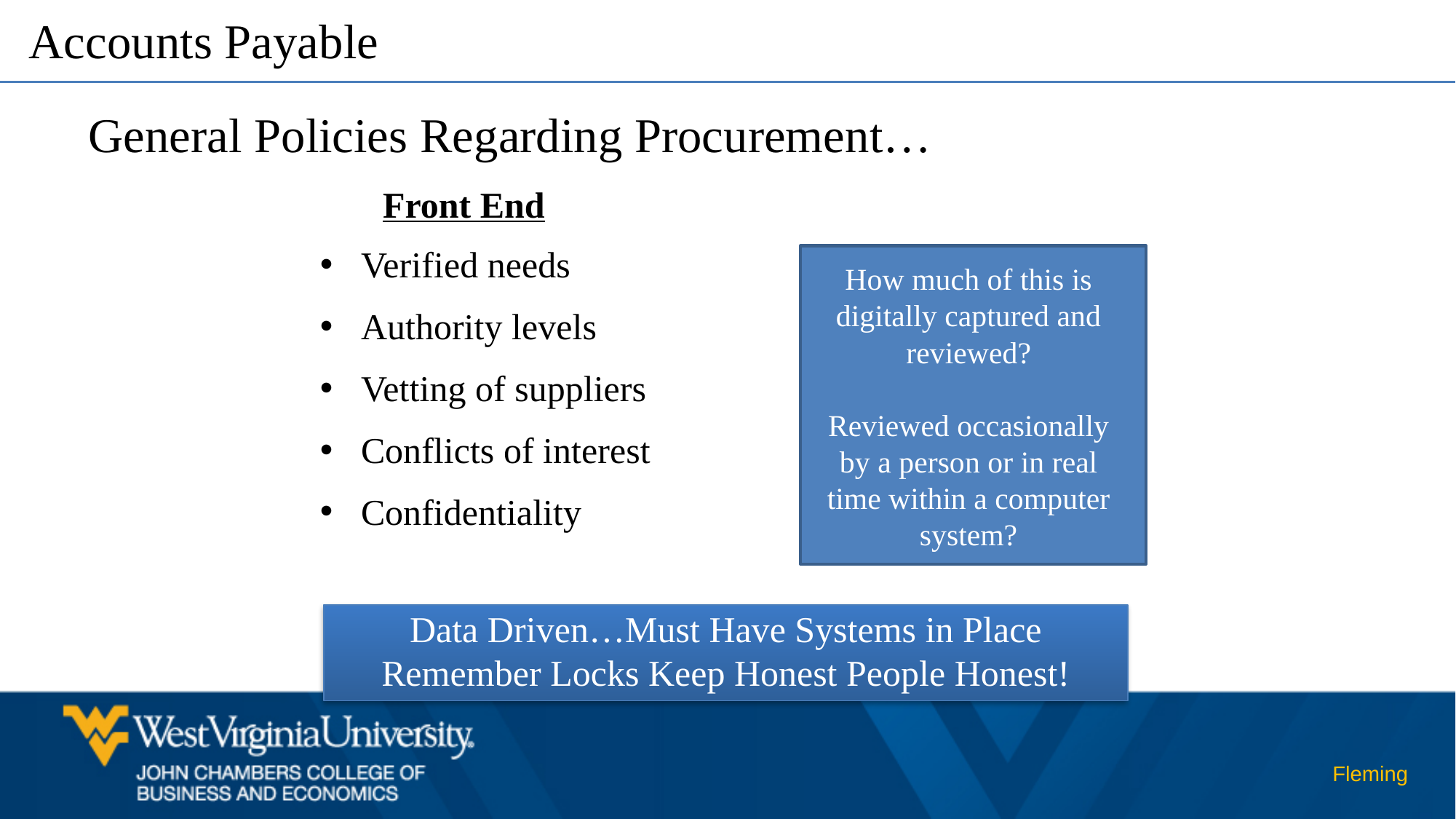

Accounts Payable
General Policies Regarding Procurement…
Front End
Verified needs
Authority levels
Vetting of suppliers
Conflicts of interest
Confidentiality

How much of this is digitally captured and reviewed?

Reviewed occasionally by a person or in real time within a computer system?
Data Driven…Must Have Systems in Place
Remember Locks Keep Honest People Honest!

Fleming